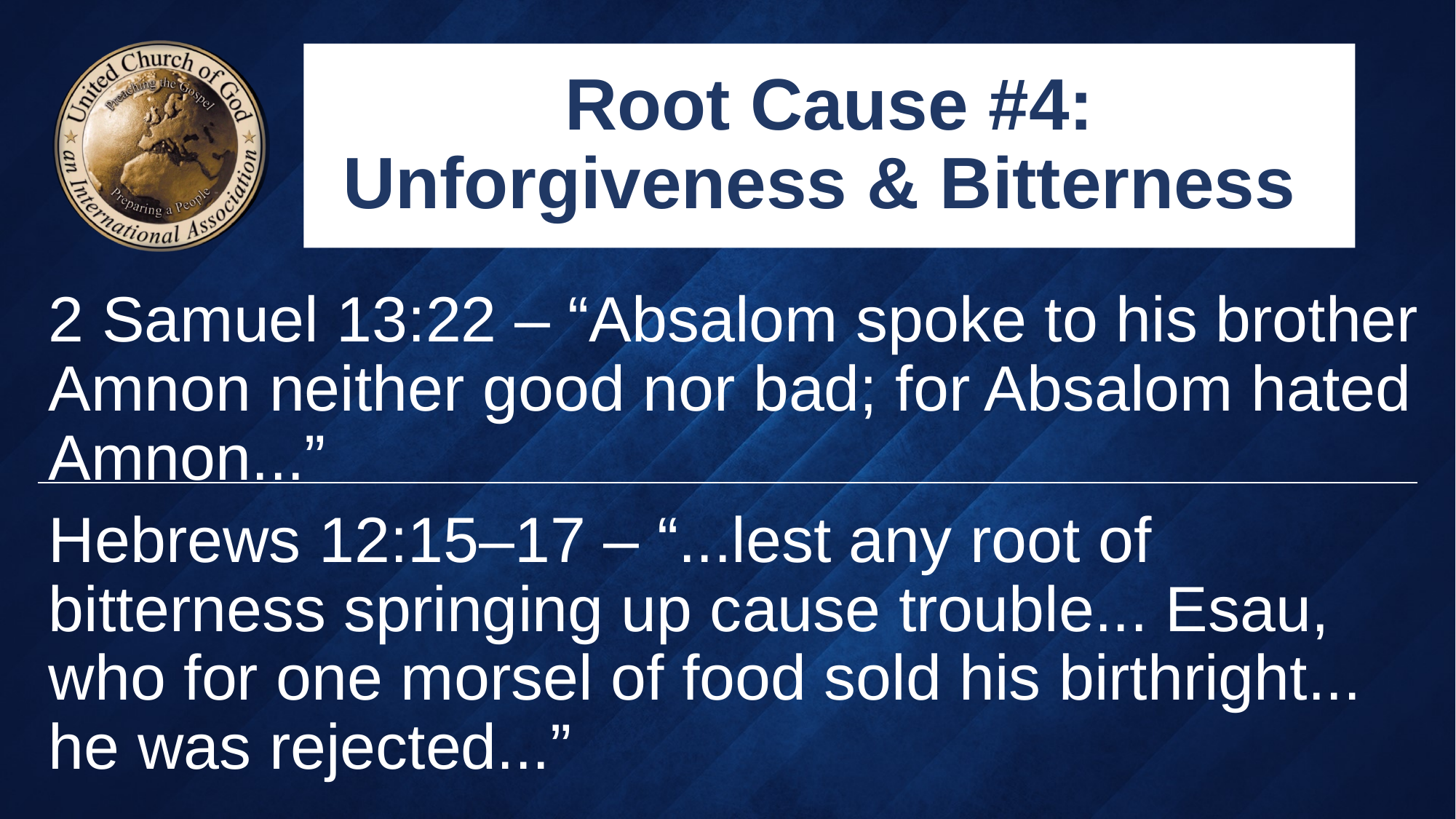

# Root Cause #4: Unforgiveness & Bitterness
2 Samuel 13:22 – “Absalom spoke to his brother Amnon neither good nor bad; for Absalom hated Amnon...”

Hebrews 12:15–17 – “...lest any root of bitterness springing up cause trouble... Esau, who for one morsel of food sold his birthright... he was rejected...”